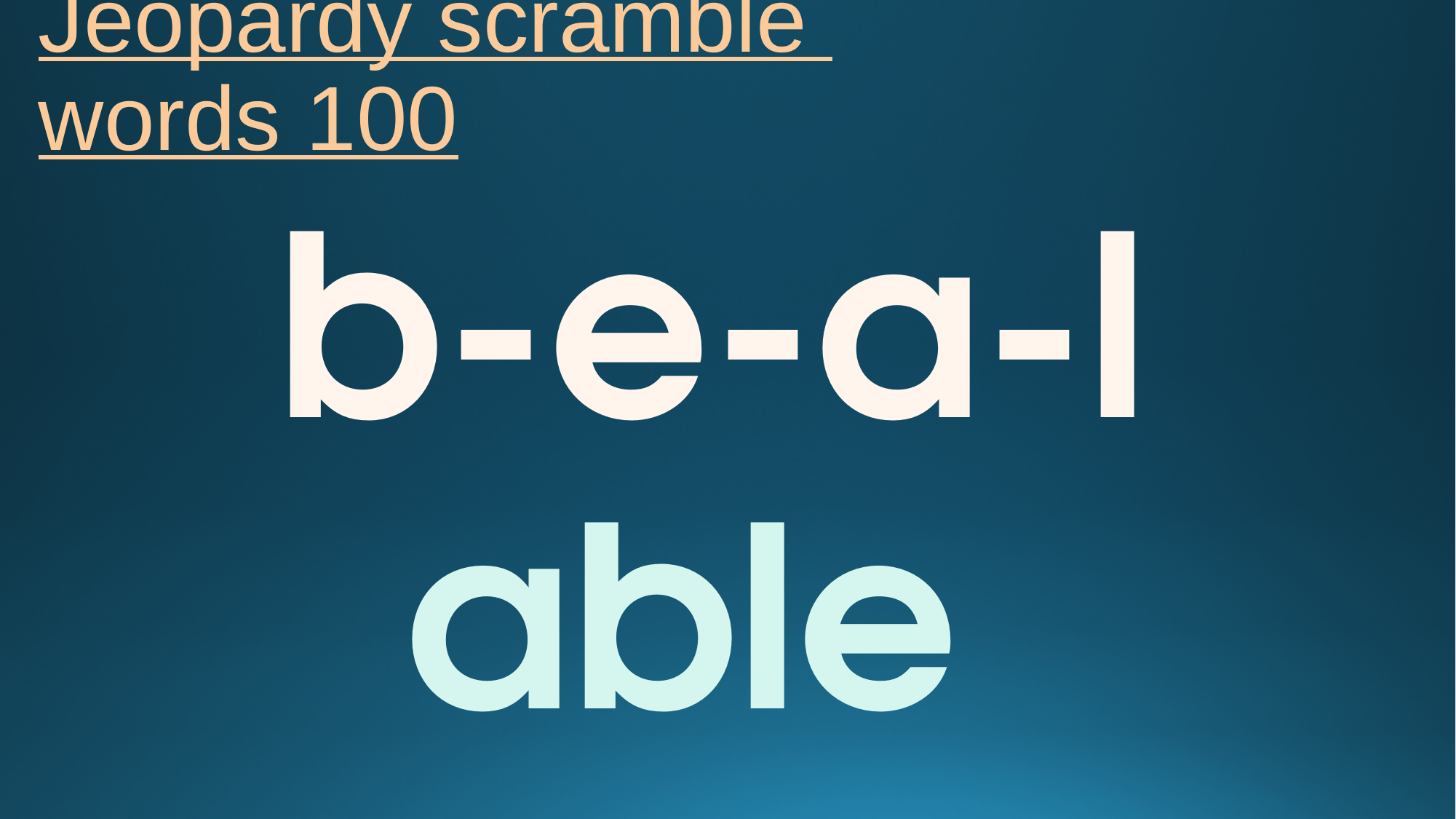

# Jeopardy scramble words 100
b-e-a-l
able